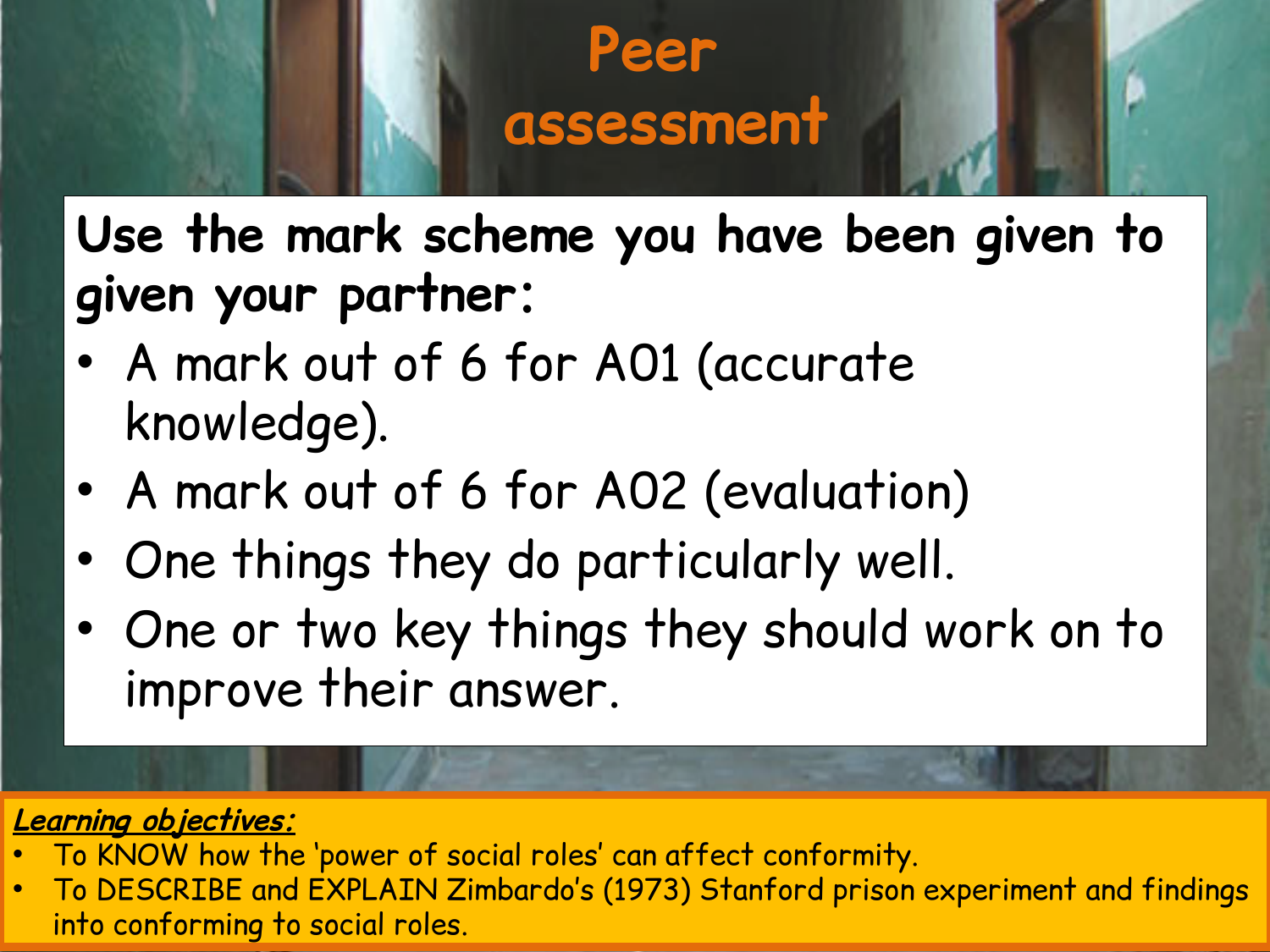

# Peer assessment
Use the mark scheme you have been given to given your partner:
A mark out of 6 for A01 (accurate knowledge).
A mark out of 6 for A02 (evaluation)
One things they do particularly well.
One or two key things they should work on to improve their answer.
Learning objectives:
To KNOW how the ‘power of social roles’ can affect conformity.
To DESCRIBE and EXPLAIN Zimbardo’s (1973) Stanford prison experiment and findings into conforming to social roles.